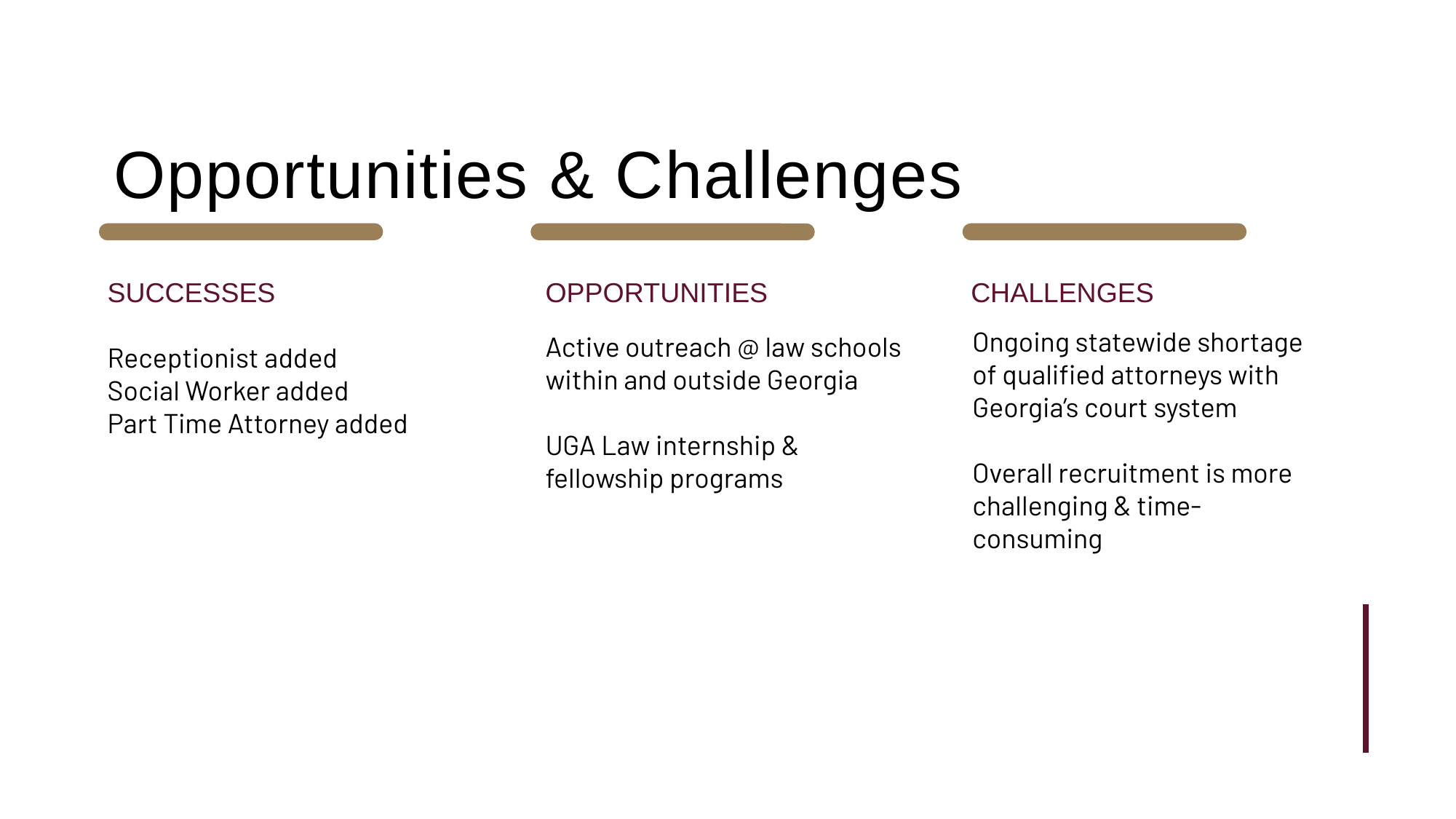

Opportunities & Challenges

SUCCESSES

Receptionist added
Social Worker added
Part Time Attorney added

OPPORTUNITIES

Active outreach @ law schools within and outside Georgia

UGA Law internship & fellowship programs

CHALLENGES

Ongoing statewide shortage of qualified attorneys with Georgia’s court system

Overall recruitment is more challenging & time-consuming